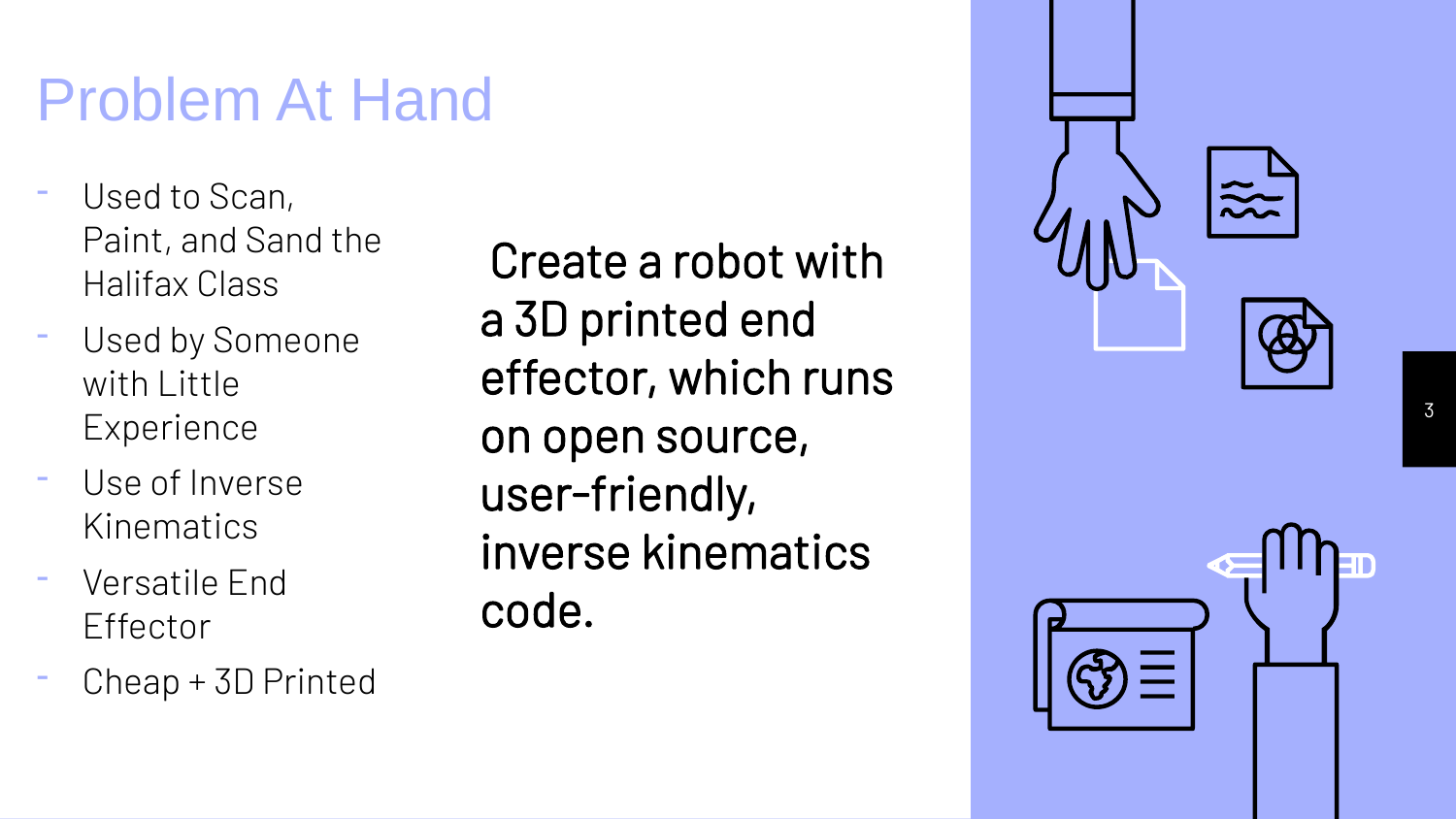

# Problem At Hand
Used to Scan, Paint, and Sand the Halifax Class
Used by Someone with Little Experience
Use of Inverse Kinematics
Versatile End Effector
Cheap + 3D Printed

 Create a robot with a 3D printed end effector, which runs on open source, user-friendly, inverse kinematics code.
3